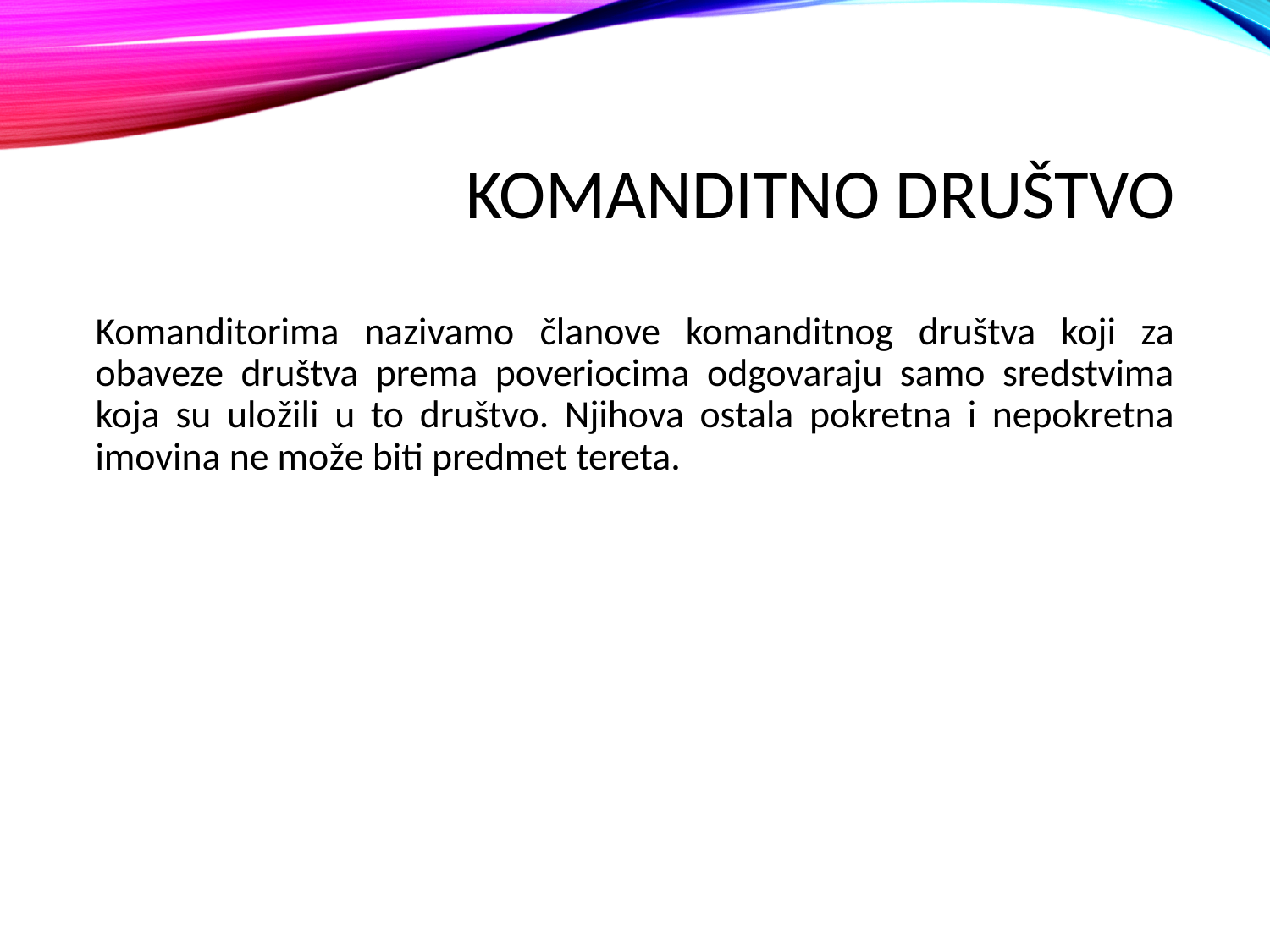

# Komanditno društvo
Komanditorima nazivamo članove komanditnog društva koji za obaveze društva prema poveriocima odgovaraju samo sredstvima koja su uložili u to društvo. Njihova ostala pokretna i nepokretna imovina ne može biti predmet tereta.